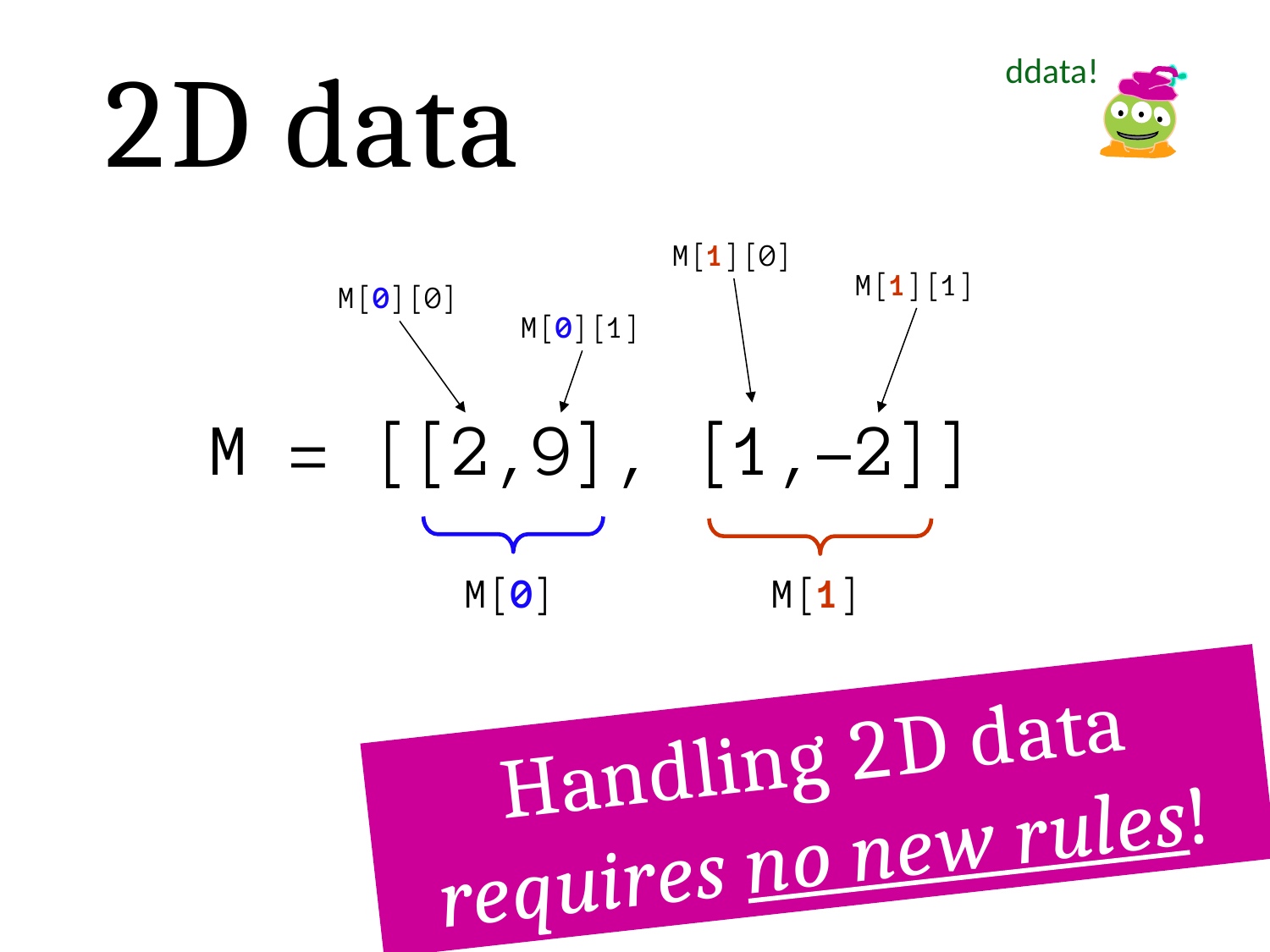

2D data
ddata!

M[1][0]
M[1][1]
M[0][0]
M[0][1]
M = [[2,9], [1,-2]]

M[0]
M[1]
Handling 2D data requires no new rules!
Math + CS:  shareful siblings!